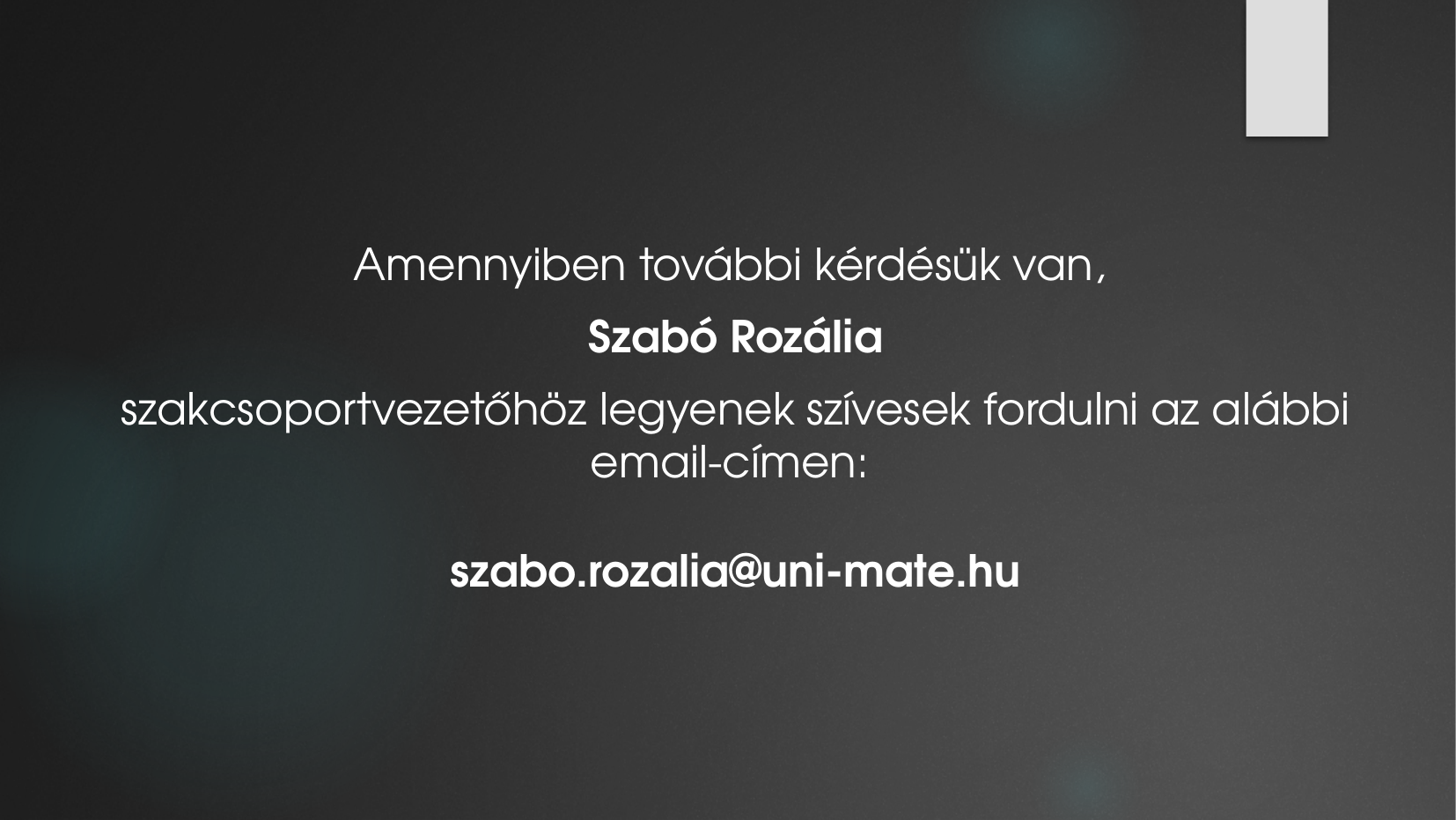

Amennyiben további kérdésük van,
Szabó Rozália
szakcsoportvezetőhöz legyenek szívesek fordulni az alábbi email-címen:

szabo.rozalia@uni-mate.hu